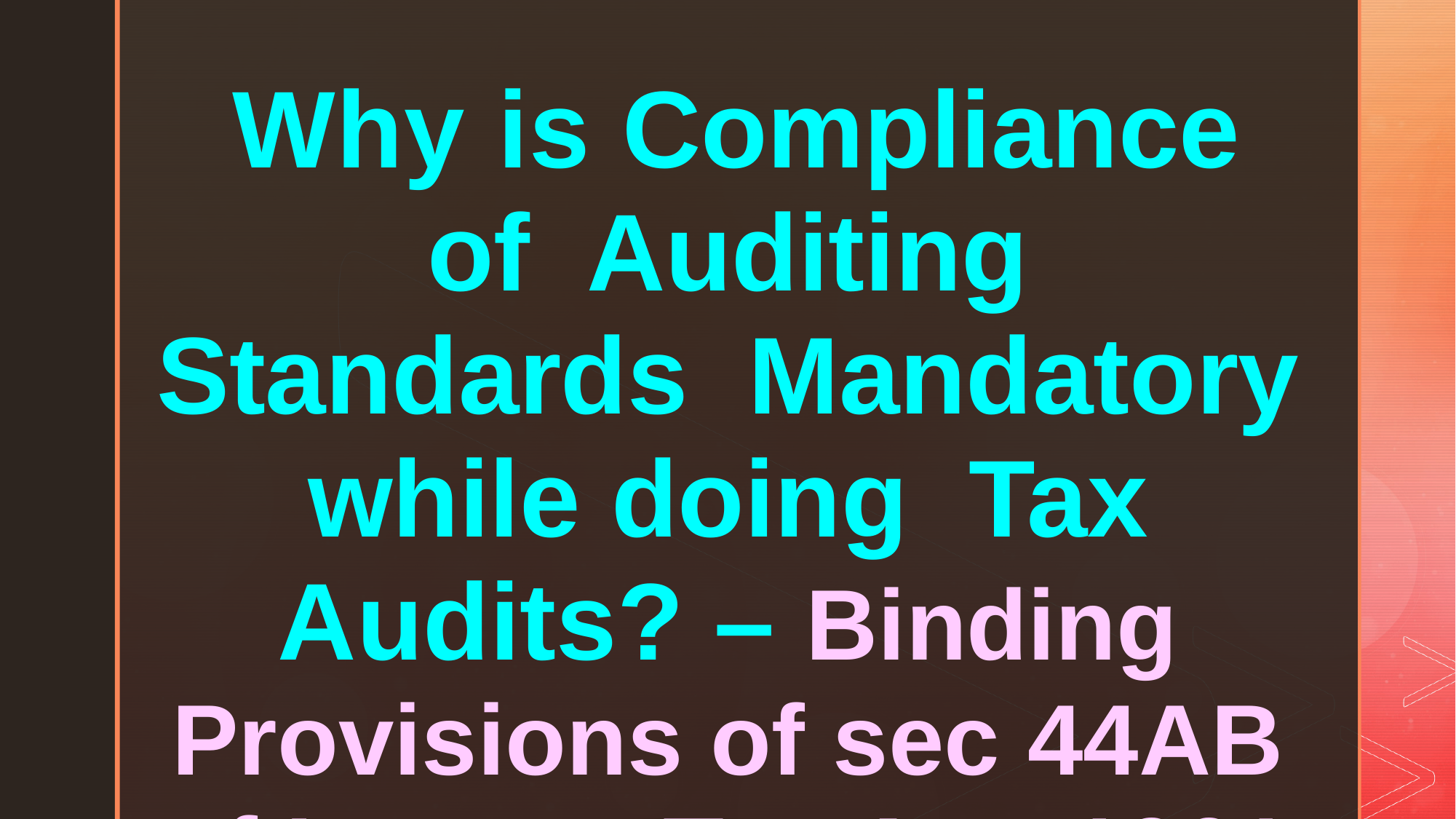

Why is Compliance of  Auditing Standards  Mandatory while doing  Tax Audits? – Binding Provisions of sec 44AB of Income Tax Act, 1961